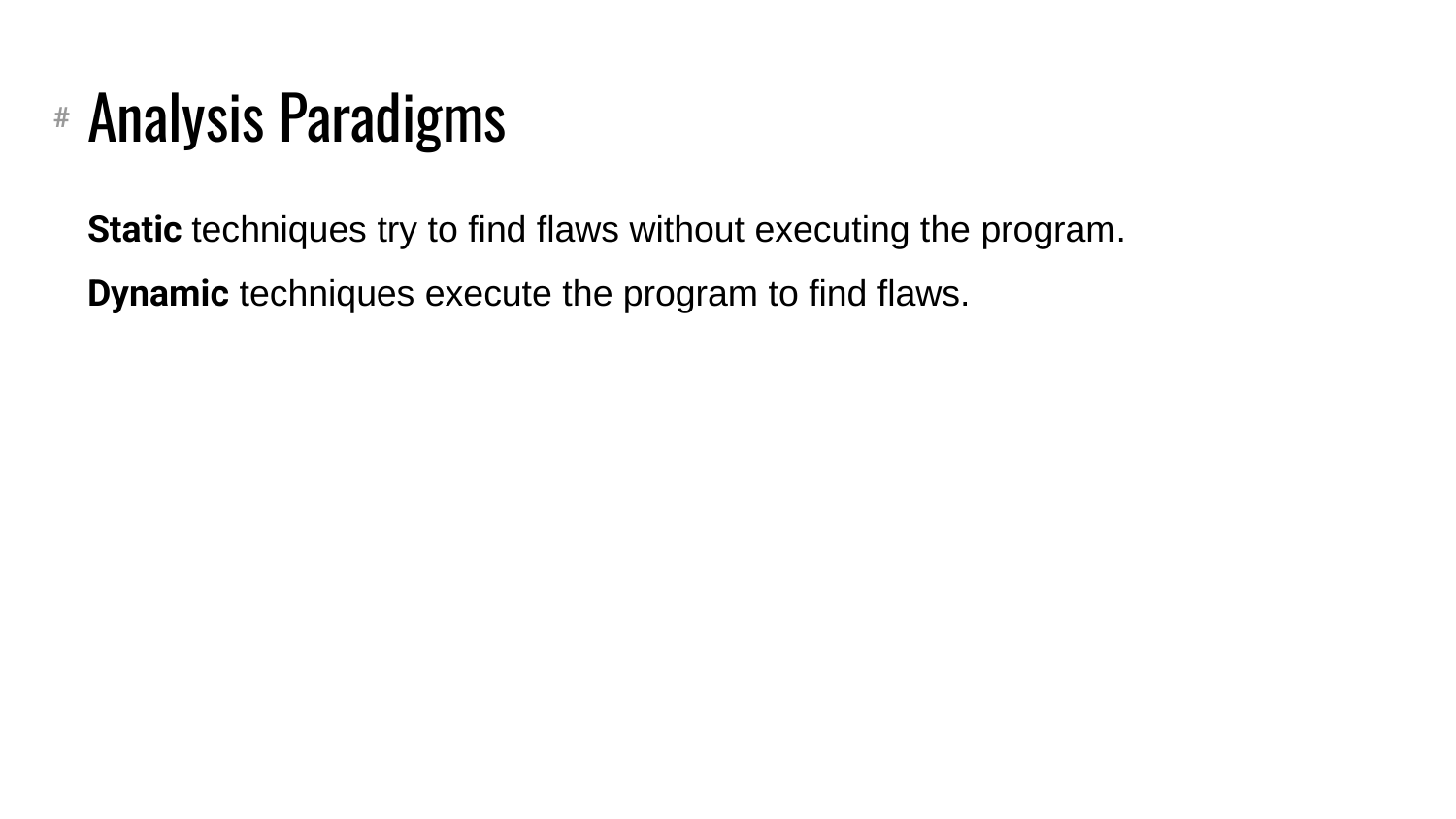

# Analysis Paradigms
Static techniques try to find flaws without executing the program.
Dynamic techniques execute the program to find flaws.